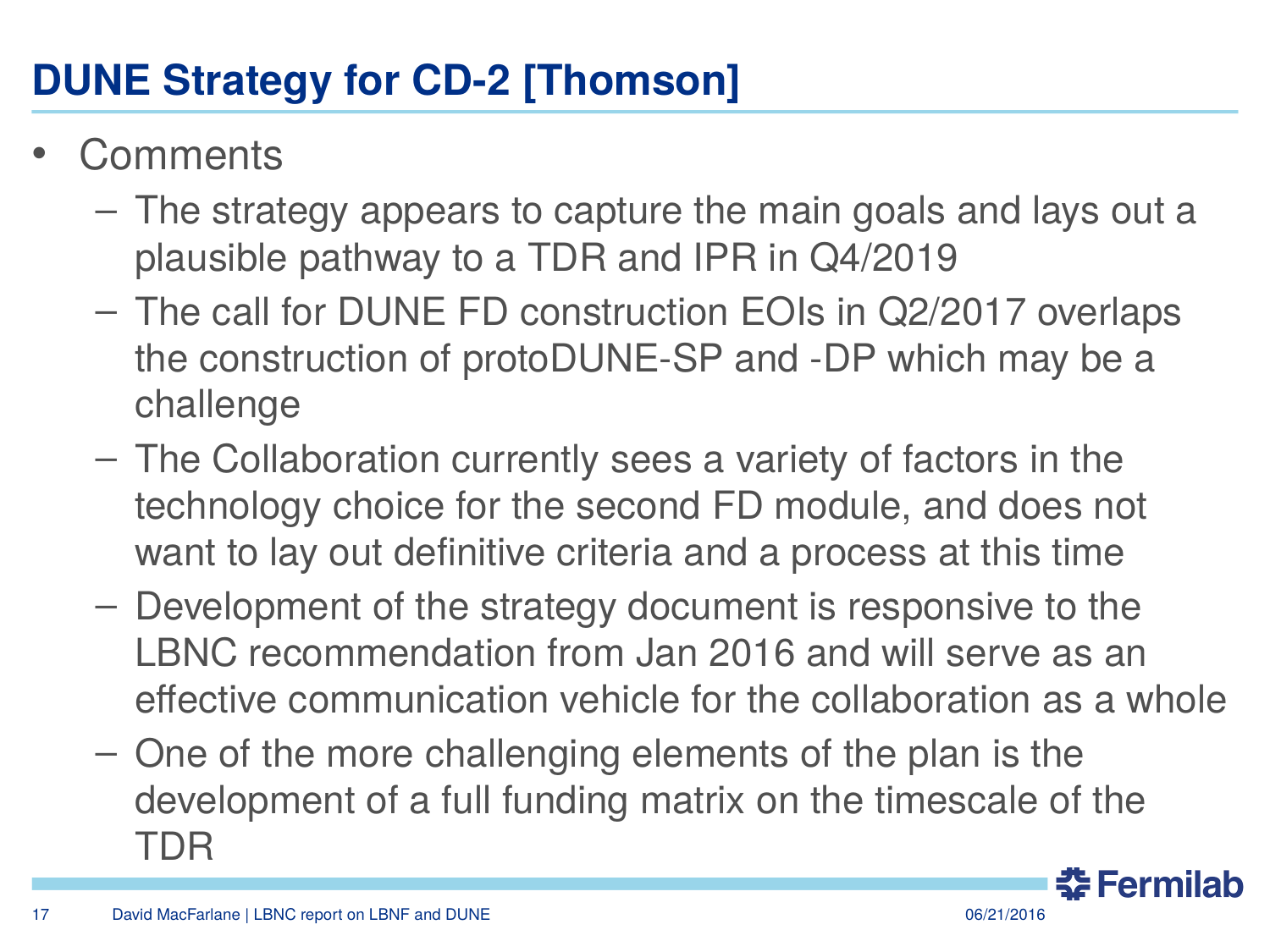

# DUNE Strategy for CD-2 [Thomson]
Comments
The strategy appears to capture the main goals and lays out a plausible pathway to a TDR and IPR in Q4/2019
The call for DUNE FD construction EOIs in Q2/2017 overlaps the construction of protoDUNE-SP and -DP which may be a challenge
The Collaboration currently sees a variety of factors in the technology choice for the second FD module, and does not want to lay out definitive criteria and a process at this time
Development of the strategy document is responsive to the LBNC recommendation from Jan 2016 and will serve as an effective communication vehicle for the collaboration as a whole
One of the more challenging elements of the plan is the development of a full funding matrix on the timescale of the TDR

17
David MacFarlane | LBNC report on LBNF and DUNE
06/21/2016